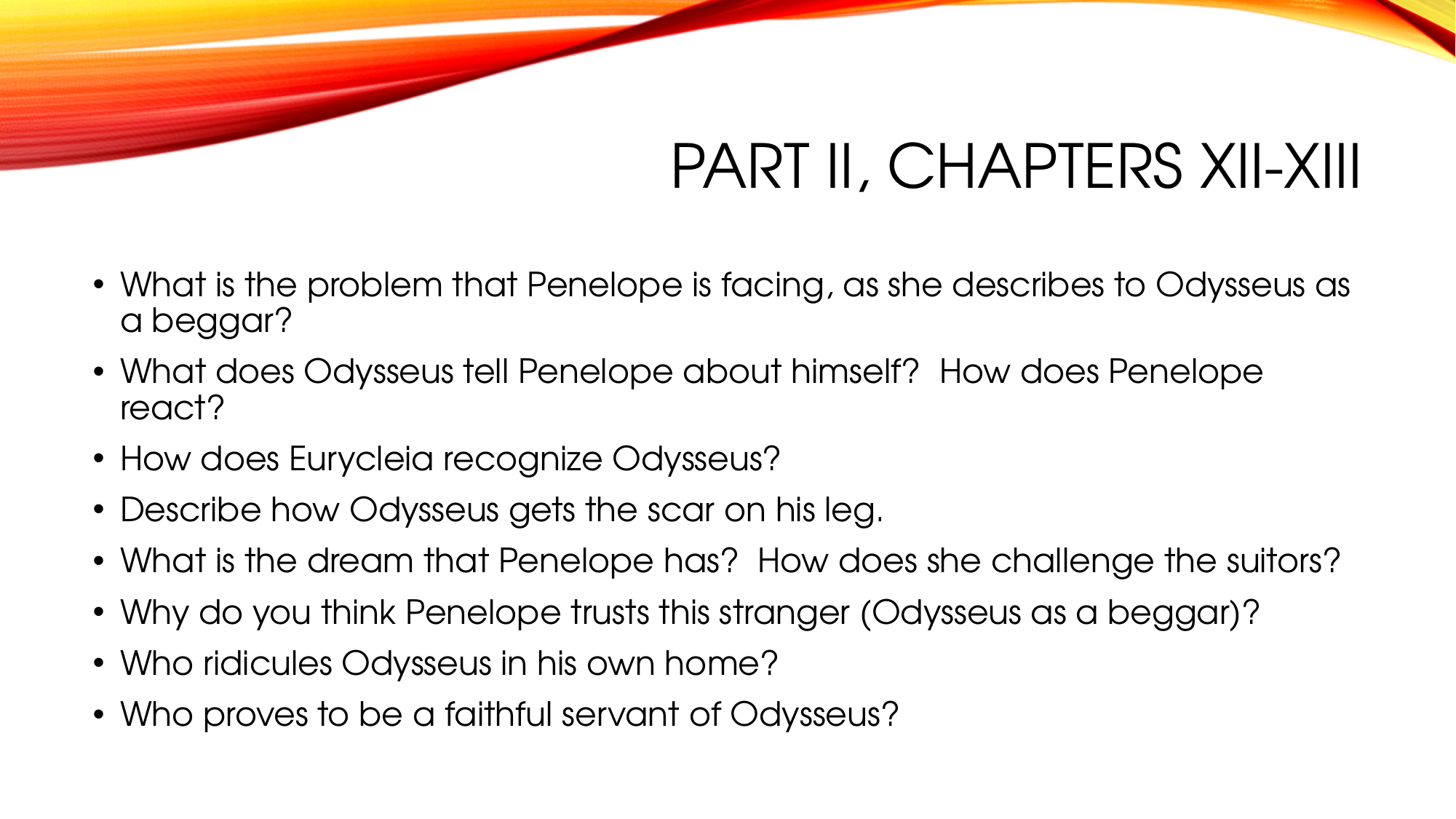

# Part iI, Chapters XII-XIII
What is the problem that Penelope is facing, as she describes to Odysseus as a beggar?
What does Odysseus tell Penelope about himself?  How does Penelope react?
How does Eurycleia recognize Odysseus?
Describe how Odysseus gets the scar on his leg.
What is the dream that Penelope has?  How does she challenge the suitors?
Why do you think Penelope trusts this stranger (Odysseus as a beggar)?
Who ridicules Odysseus in his own home?
Who proves to be a faithful servant of Odysseus?